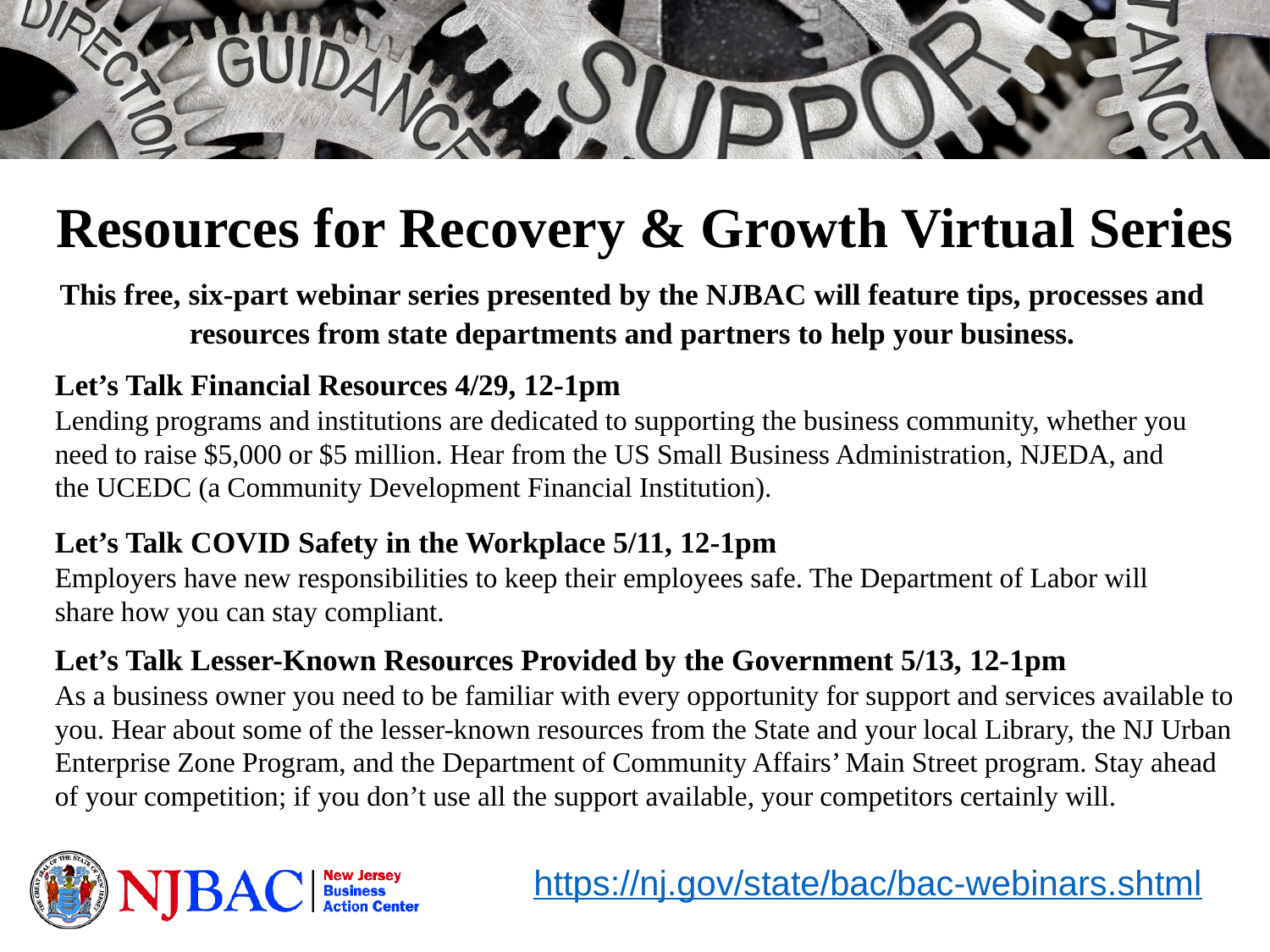

Resources for Recovery & Growth Virtual Series
This free, six-part webinar series presented by the NJBAC will feature tips, processes and resources from state departments and partners to help your business.
Let’s Talk Financial Resources 4/29, 12-1pm
Lending programs and institutions are dedicated to supporting the business community, whether you need to raise $5,000 or $5 million. Hear from the US Small Business Administration, NJEDA, and the UCEDC (a Community Development Financial Institution).
Let’s Talk COVID Safety in the Workplace 5/11, 12-1pm
Employers have new responsibilities to keep their employees safe. The Department of Labor will share how you can stay compliant.
Let’s Talk Lesser-Known Resources Provided by the Government 5/13, 12-1pm
As a business owner you need to be familiar with every opportunity for support and services available to you. Hear about some of the lesser-known resources from the State and your local Library, the NJ Urban Enterprise Zone Program, and the Department of Community Affairs’ Main Street program. Stay ahead of your competition; if you don’t use all the support available, your competitors certainly will.
https://nj.gov/state/bac/bac-webinars.shtml